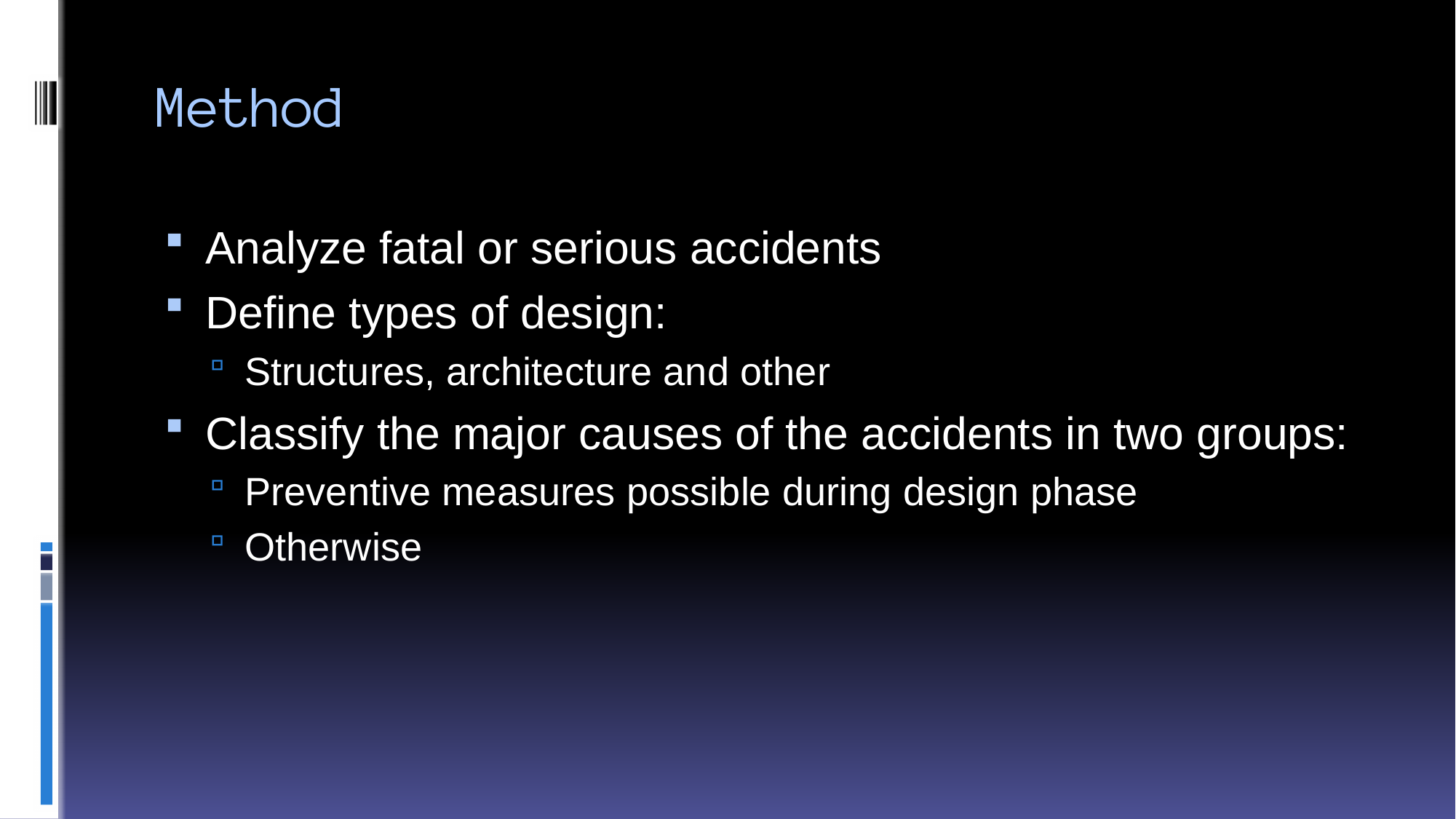

# Method
Analyze fatal or serious accidents
Define types of design:
Structures, architecture and other
Classify the major causes of the accidents in two groups:
Preventive measures possible during design phase
Otherwise